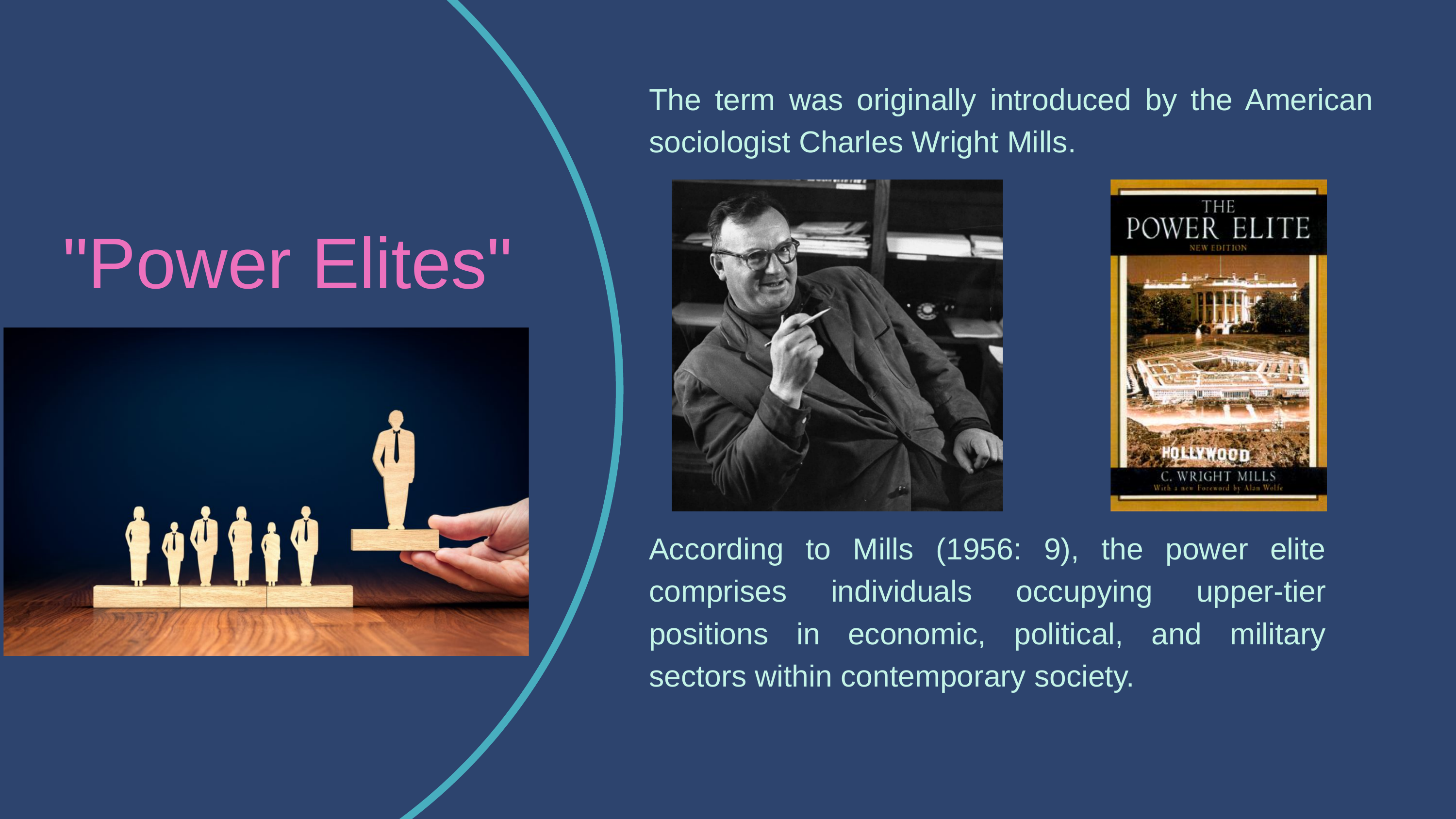

The term was originally introduced by the American sociologist Charles Wright Mills.

"Power Elites"

According to Mills (1956: 9), the power elite comprises individuals occupying upper-tier positions in economic, political, and military sectors within contemporary society.